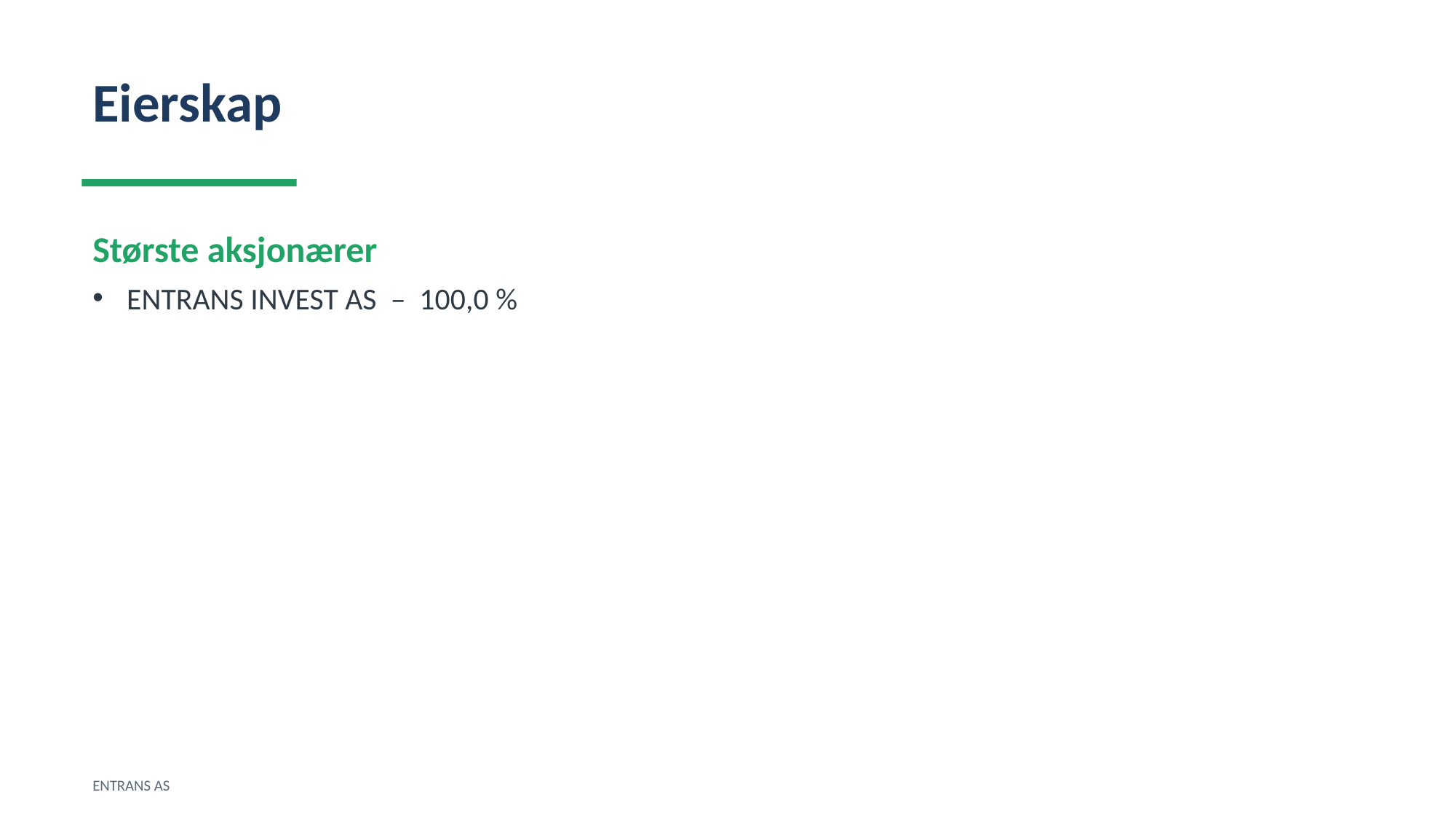

Eierskap

Største aksjonærer
ENTRANS INVEST AS  –  100,0 %
ENTRANS AS